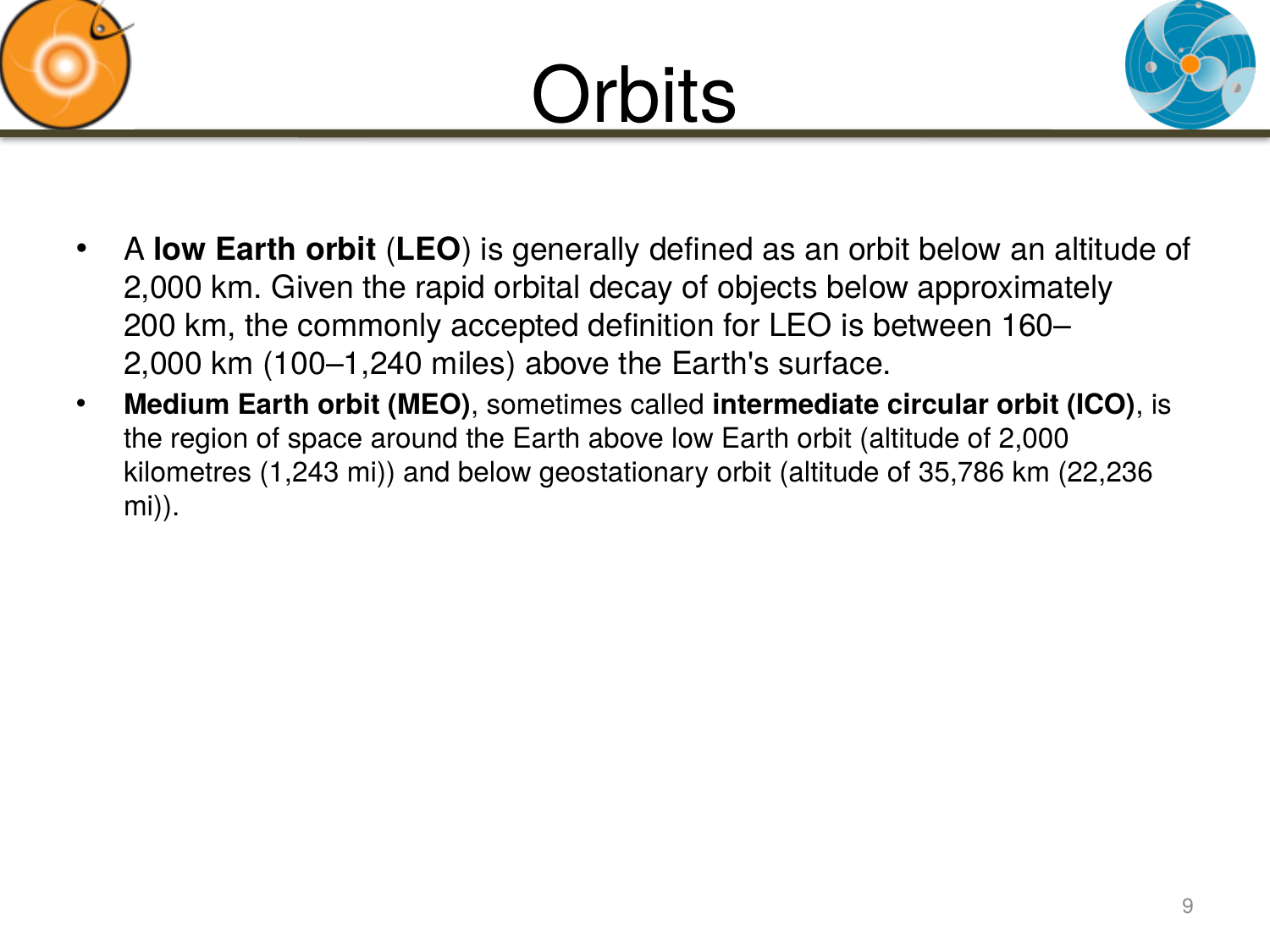

# Orbits
A low Earth orbit (LEO) is generally defined as an orbit below an altitude of 2,000 km. Given the rapid orbital decay of objects below approximately 200 km, the commonly accepted definition for LEO is between 160–2,000 km (100–1,240 miles) above the Earth's surface.
Medium Earth orbit (MEO), sometimes called intermediate circular orbit (ICO), is the region of space around the Earth above low Earth orbit (altitude of 2,000 kilometres (1,243 mi)) and below geostationary orbit (altitude of 35,786 km (22,236 mi)).

9